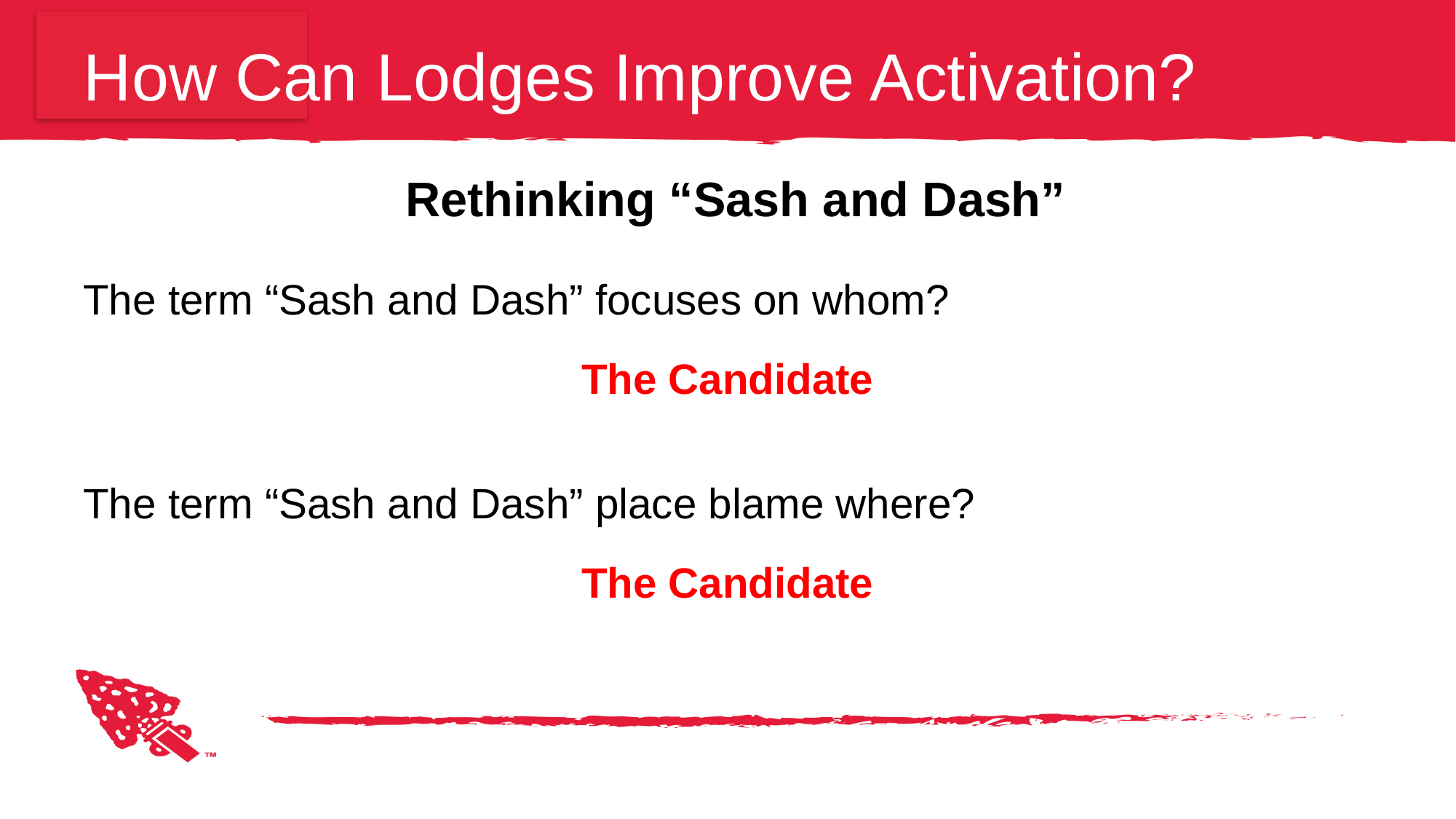

# How Can Lodges Improve Activation?
Rethinking “Sash and Dash”

The term “Sash and Dash” focuses on whom?

The term “Sash and Dash” place blame where?

The Candidate

The Candidate